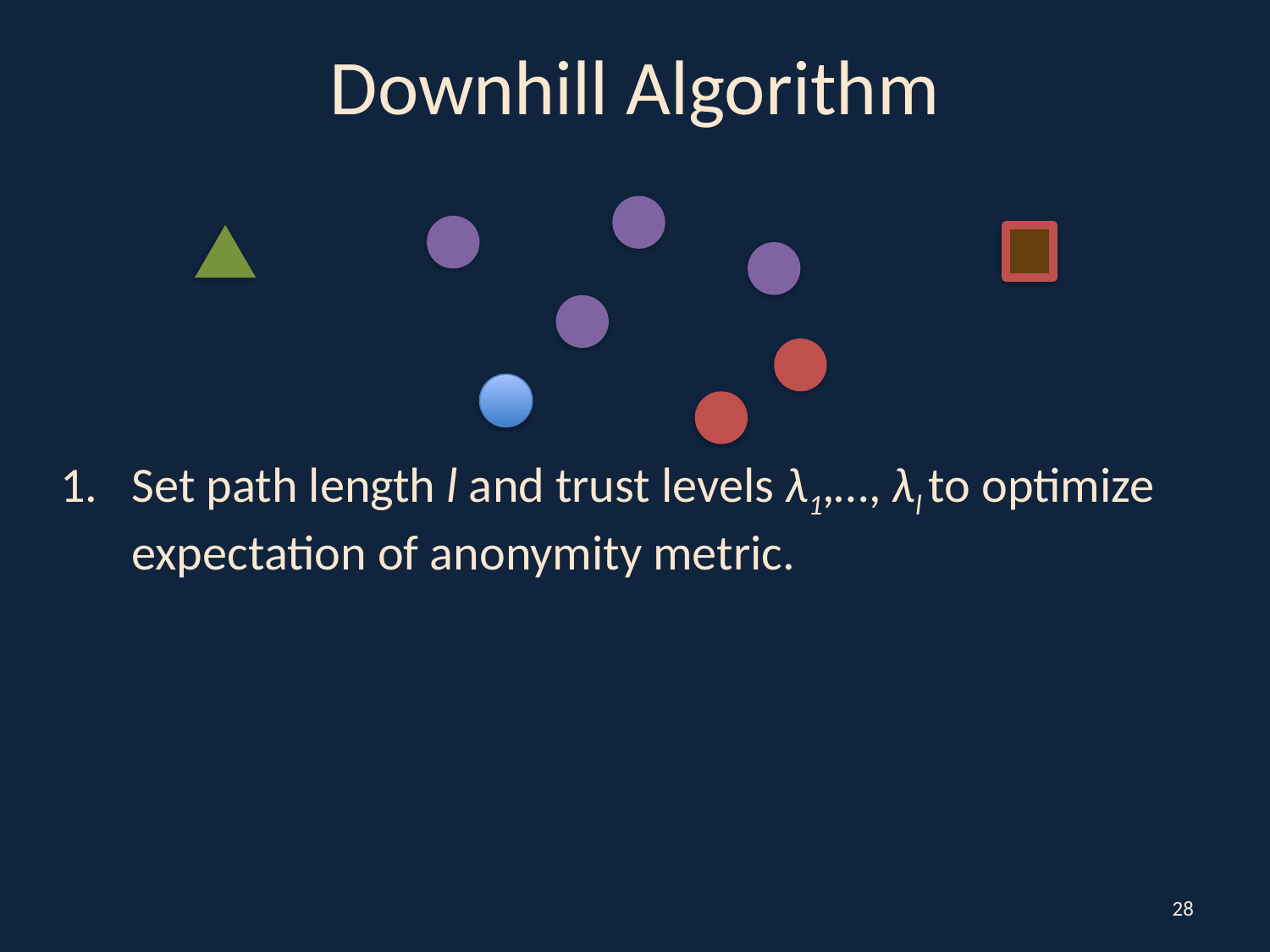

# Downhill Algorithm

Set path length l and trust levels λ1,…, λl to optimize expectation of anonymity metric.
28